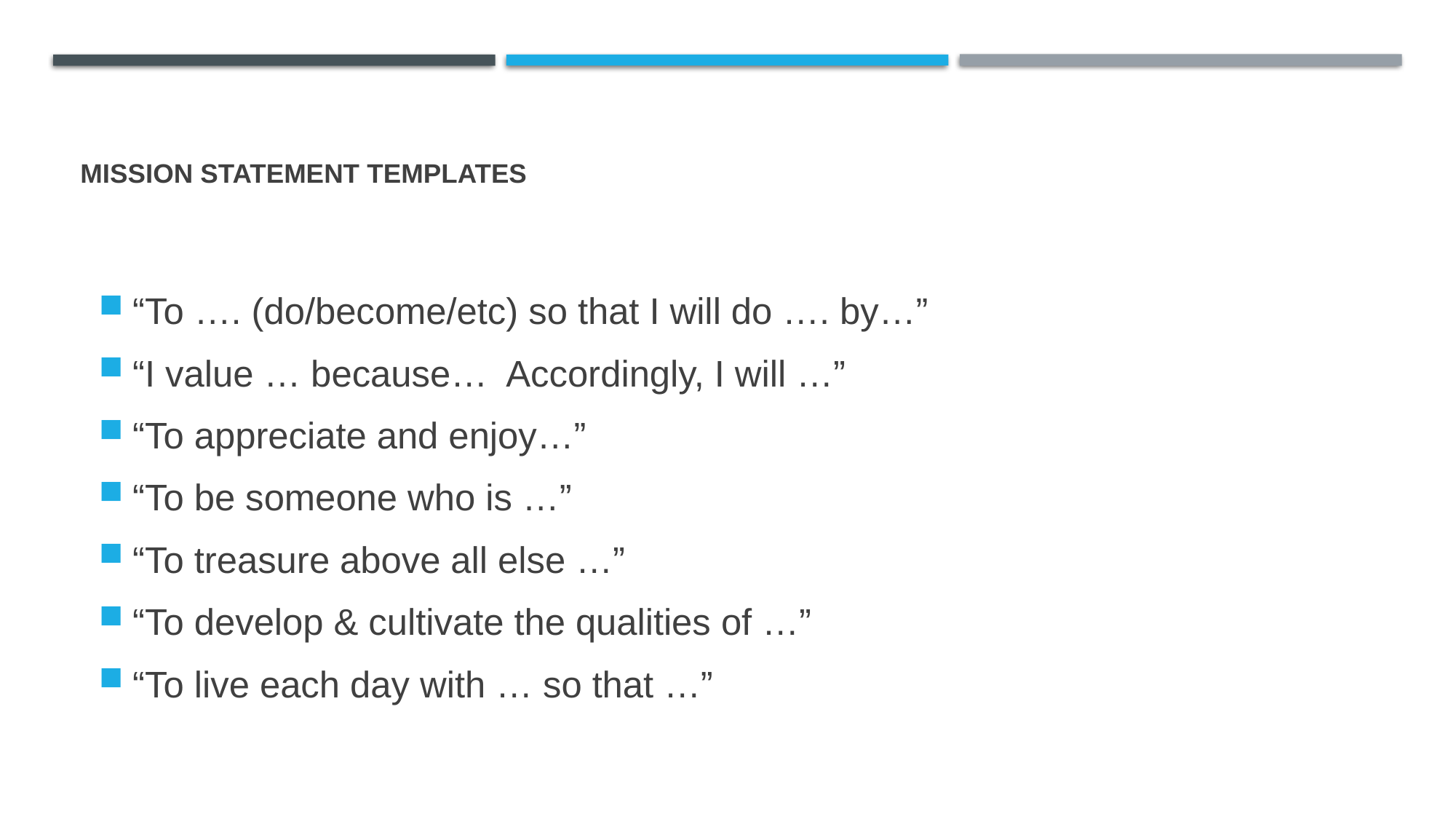

# ​Mission statement templates

“To …. (do/become/etc) so that I will do …. by…”​
“I value … because…  Accordingly, I will …”​
“To appreciate and enjoy…”​
“To be someone who is …”​
“To treasure above all else …”​
“To develop & cultivate the qualities of …”​
“To live each day with … so that …”​